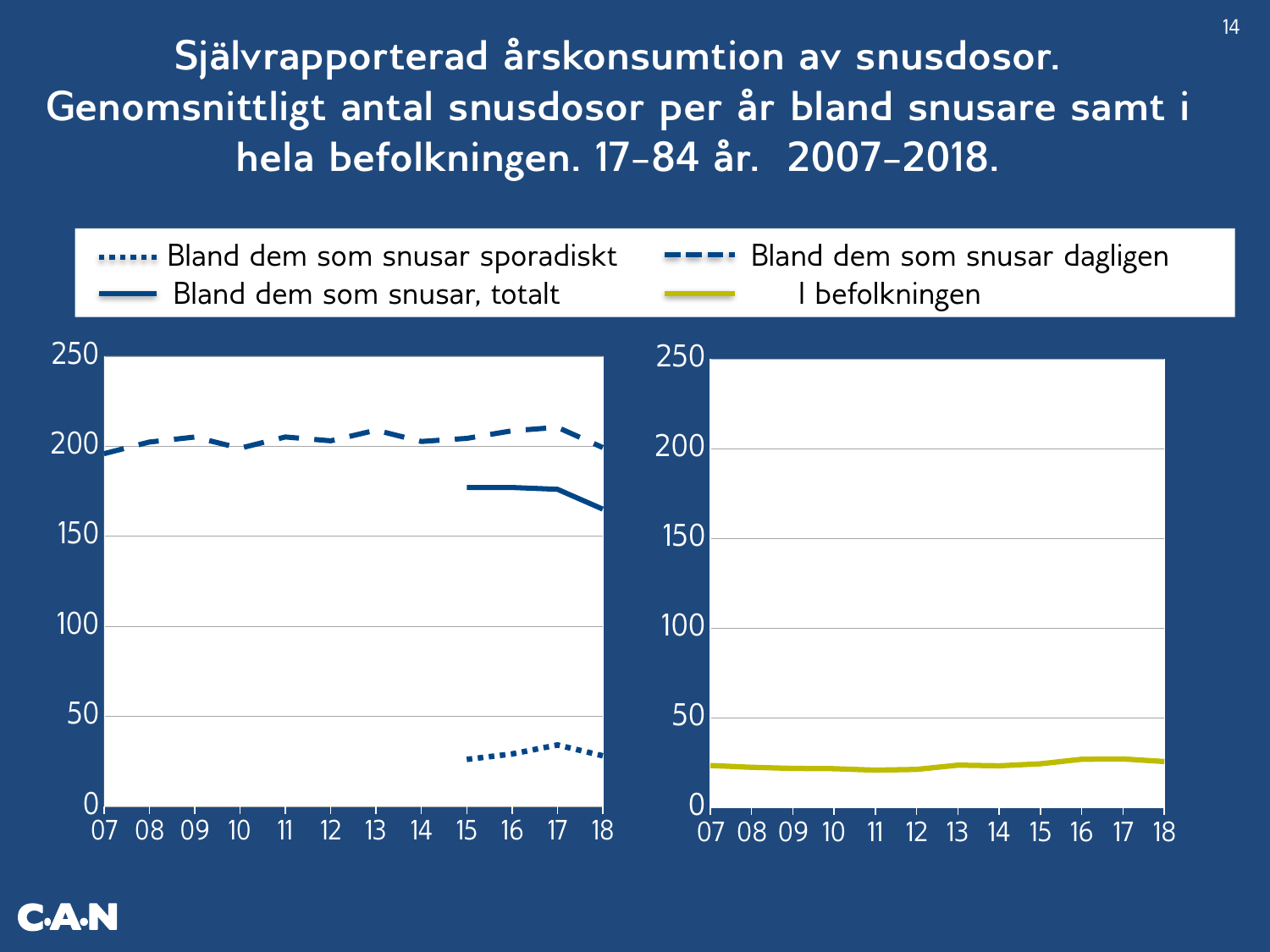

14
Självrapporterad årskonsumtion av snusdosor. Genomsnittligt antal snusdosor per år bland snusare samt i hela befolkningen. 17–84 år.  2007–2018.
         Bland dem som snusar sporadiskt	   Bland dem som snusar dagligen
         Bland dem som snusar, totalt                         I befolkningen

### Chart

| Category |  |  |  |  |  |  |  |  |
|---|---|---|---|---|---|---|---|---|
| 07 | 195.7490845823837 | None | None | None | None | None | None | None |
| 08 | 202.22336135900375 | None | None | None | None | None | None | None |
| 09 | 205.04403307352712 | None | None | None | None | None | None | None |
| 10 | 198.8255684820318 | None | None | None | None | None | None | None |
| 11 | 205.0690674205206 | None | None | None | None | None | None | None |
| 12 | 202.9091443576778 | None | None | None | None | None | None | None |
| 13 | 208.83970491003703 | None | None | None | None | None | None | None |
| 14 | 202.5556 | None | None | None | None | None | None | None |
| 15 | 204.28523277164425 | None | 26.0 | None | 177.0 | None | None | None |
| 16 | 208.5046451688776 | None | 29.0 | None | 177.0 | None | None | None |
| 17 | 210.41898056539964 | None | 34.0 | None | 176.0 | None | None | None |
| 18 | 199.18218261632757 | None | 28.0 | None | 165.0 | None | None | None |

### Chart:

| Category |  |
|---|---|
| 07 | 23.430712527122985 |
| 08 | 22.406381122753803 |
| 09 | 21.81757783855792 |
| 10 | 21.62769830072533 |
| 11 | 20.823055926103972 |
| 12 | 21.241052726920802 |
| 13 | 23.61123961198736 |
| 14 | 23.25951298709184 |
| 15 | 24.37162824330598 |
| 16 | 26.887328453133982 |
| 17 | 27.072138826980783 |
| 18 | 25.6277886352518 |